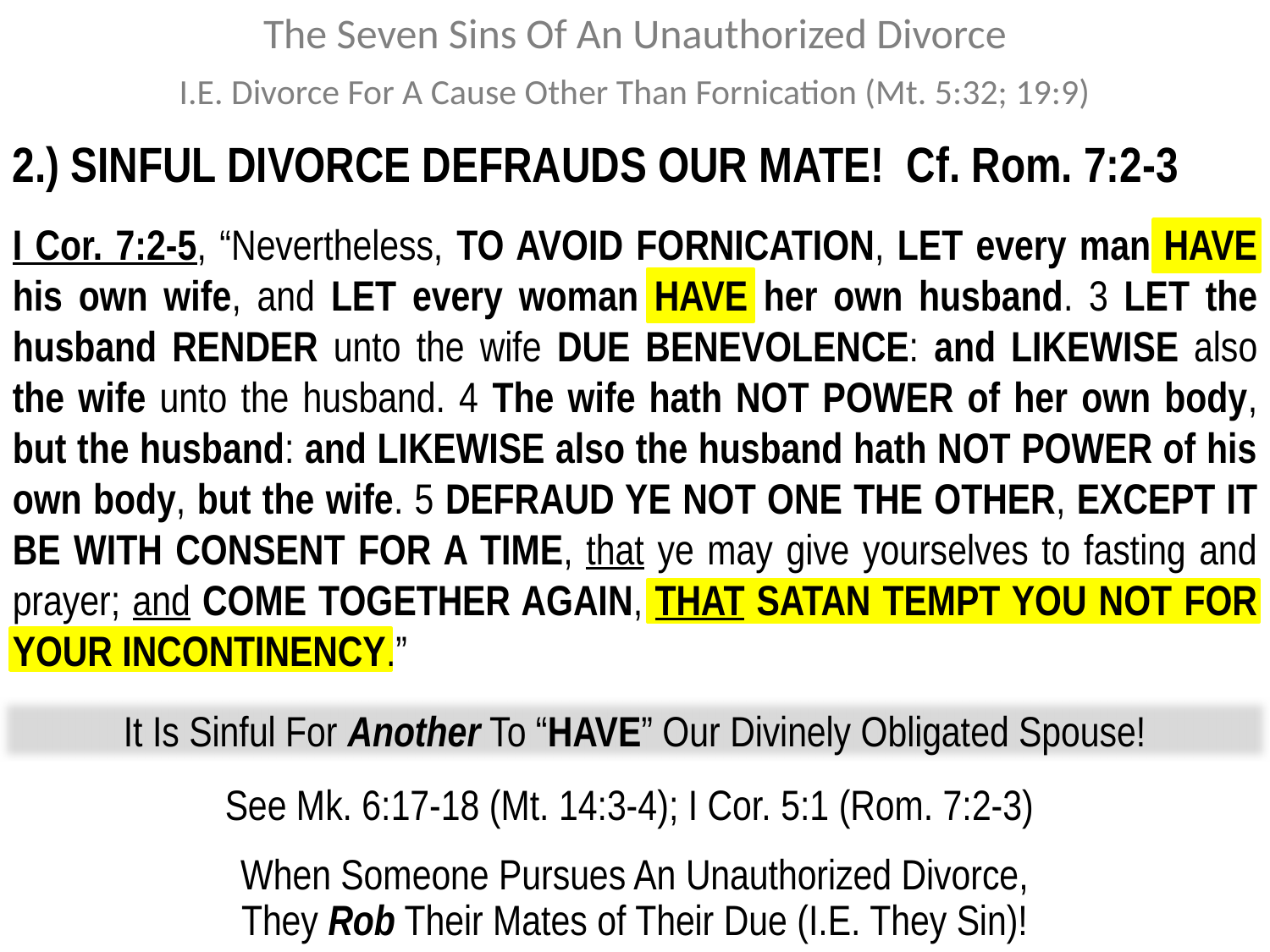

The Seven Sins Of An Unauthorized Divorce
I.E. Divorce For A Cause Other Than Fornication (Mt. 5:32; 19:9)
2.) SINFUL DIVORCE DEFRAUDS OUR MATE!  Cf. Rom. 7:2-3
I Cor. 7:2-5, “Nevertheless, TO AVOID FORNICATION, LET every man HAVE his own wife, and LET every woman HAVE her own husband. 3 LET the husband RENDER unto the wife DUE BENEVOLENCE: and LIKEWISE also the wife unto the husband. 4 The wife hath NOT POWER of her own body, but the husband: and LIKEWISE also the husband hath NOT POWER of his own body, but the wife. 5 DEFRAUD YE NOT ONE THE OTHER, EXCEPT IT BE WITH CONSENT FOR A TIME, that ye may give yourselves to fasting and prayer; and COME TOGETHER AGAIN, THAT SATAN TEMPT YOU NOT FOR YOUR INCONTINENCY.”

It Is Sinful For Another To “HAVE” Our Divinely Obligated Spouse!
See Mk. 6:17-18 (Mt. 14:3-4); I Cor. 5:1 (Rom. 7:2-3)
When Someone Pursues An Unauthorized Divorce,
They Rob Their Mates of Their Due (I.E. They Sin)!